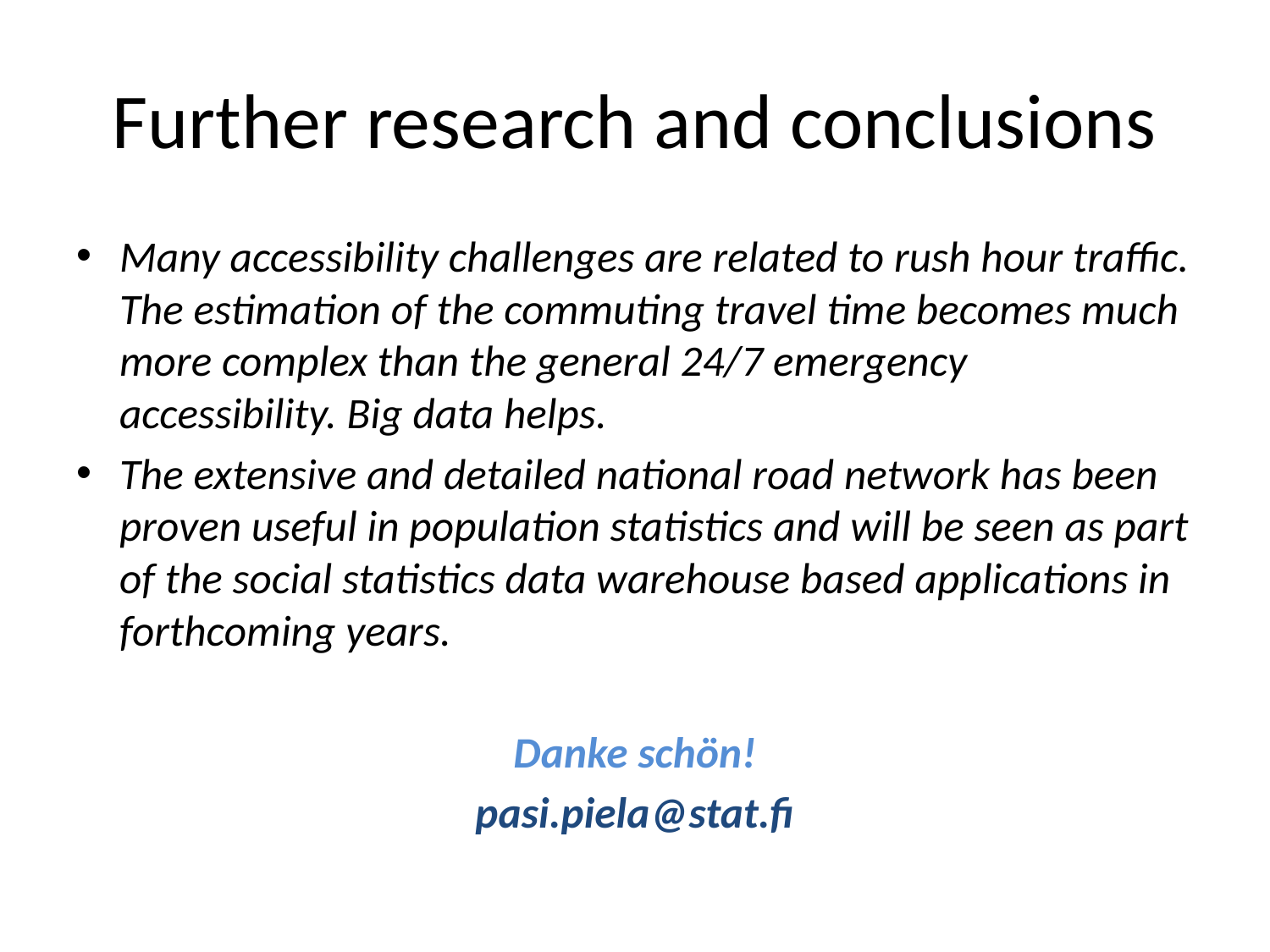

# Further research and conclusions
Many accessibility challenges are related to rush hour traffic. The estimation of the commuting travel time becomes much more complex than the general 24/7 emergency accessibility. Big data helps.
The extensive and detailed national road network has been proven useful in population statistics and will be seen as part of the social statistics data warehouse based applications in forthcoming years.

Danke schön!
pasi.piela@stat.fi